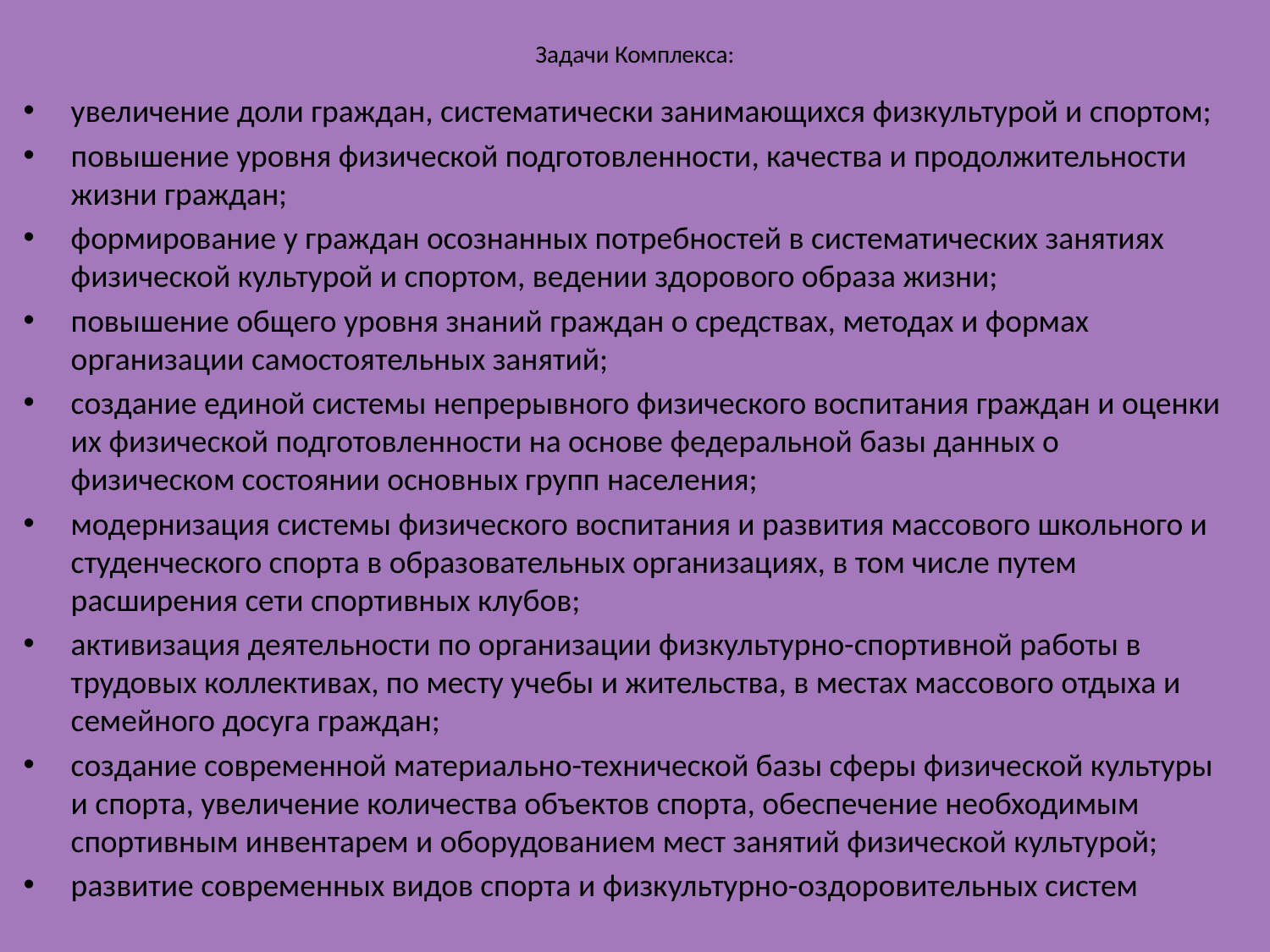

# Задачи Комплекса:
увеличение доли граждан, систематически занимающихся физкультурой и спортом;
повышение уровня физической подготовленности, качества и продолжительности жизни граждан;
формирование у граждан осознанных потребностей в систематических занятиях физической культурой и спортом, ведении здорового образа жизни;
повышение общего уровня знаний граждан о средствах, методах и формах организации самостоятельных занятий;
создание единой системы непрерывного физического воспитания граждан и оценки их физической подготовленности на основе федеральной базы данных о физическом состоянии основных групп населения;
модернизация системы физического воспитания и развития массового школьного и студенческого спорта в образовательных организациях, в том числе путем расширения сети спортивных клубов;
активизация деятельности по организации физкультурно-спортивной работы в трудовых коллективах, по месту учебы и жительства, в местах массового отдыха и семейного досуга граждан;
создание современной материально-технической базы сферы физической культуры и спорта, увеличение количества объектов спорта, обеспечение необходимым спортивным инвентарем и оборудованием мест занятий физической культурой;
развитие современных видов спорта и физкультурно-оздоровительных систем